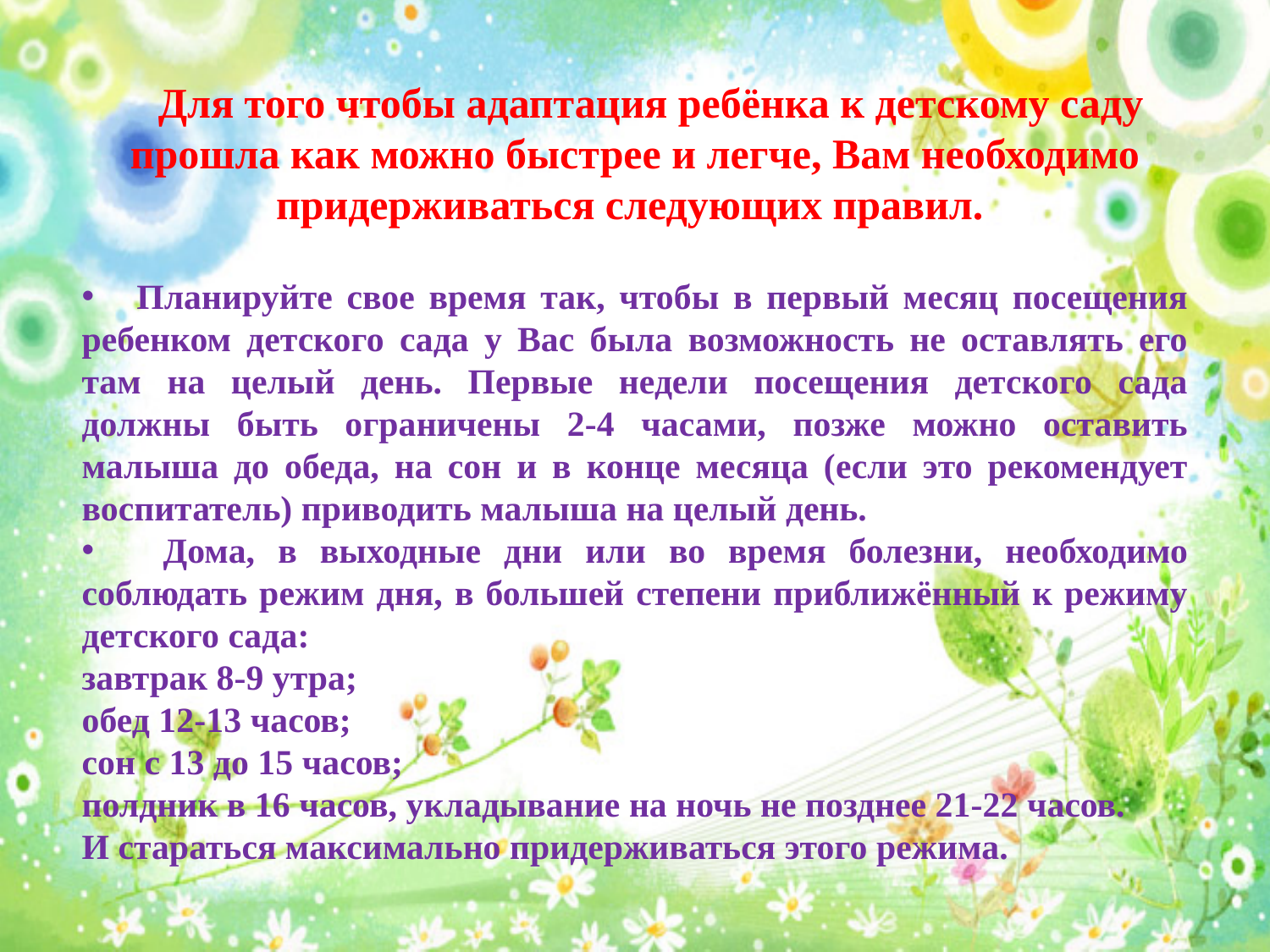

Для того чтобы адаптация ребёнка к детскому саду прошла как можно быстрее и легче, Вам необходимо придерживаться следующих правил.
   Планируйте свое время так, чтобы в первый месяц посещения ребенком детского сада у Вас была возможность не оставлять его там на целый день. Первые недели посещения детского сада должны быть ограничены 2-4 часами, позже можно оставить малыша до обеда, на сон и в конце месяца (если это рекомендует воспитатель) приводить малыша на целый день.
   Дома, в выходные дни или во время болезни, необходимо соблюдать режим дня, в большей степени приближённый к режиму детского сада:
завтрак 8-9 утра;
обед 12-13 часов;
сон с 13 до 15 часов;
полдник в 16 часов, укладывание на ночь не позднее 21-22 часов.
И стараться максимально придерживаться этого режима.